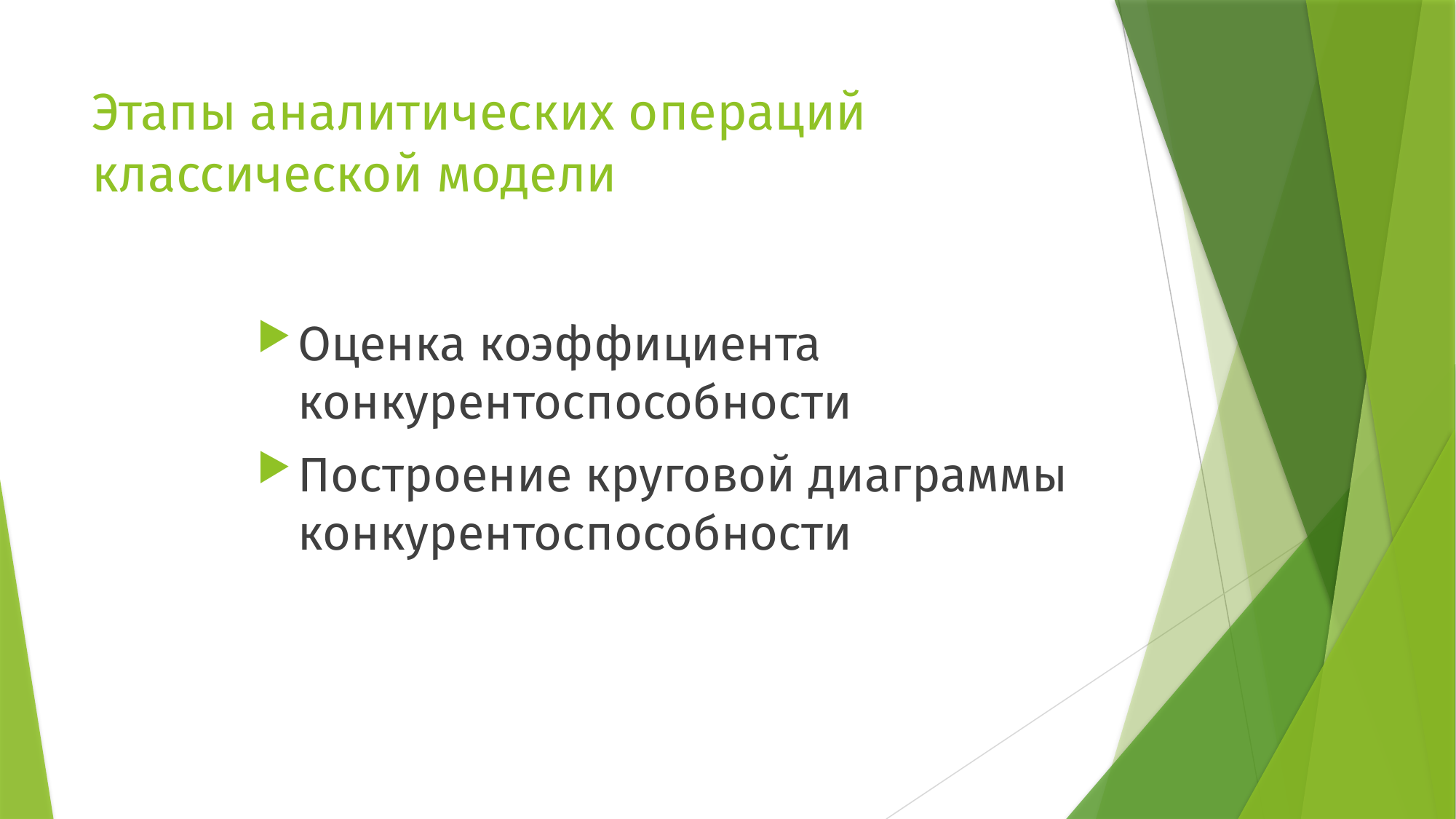

# Этапы аналитических операций классической модели
Оценка коэффициента конкурентоспособности
Построение круговой диаграммы конкурентоспособности